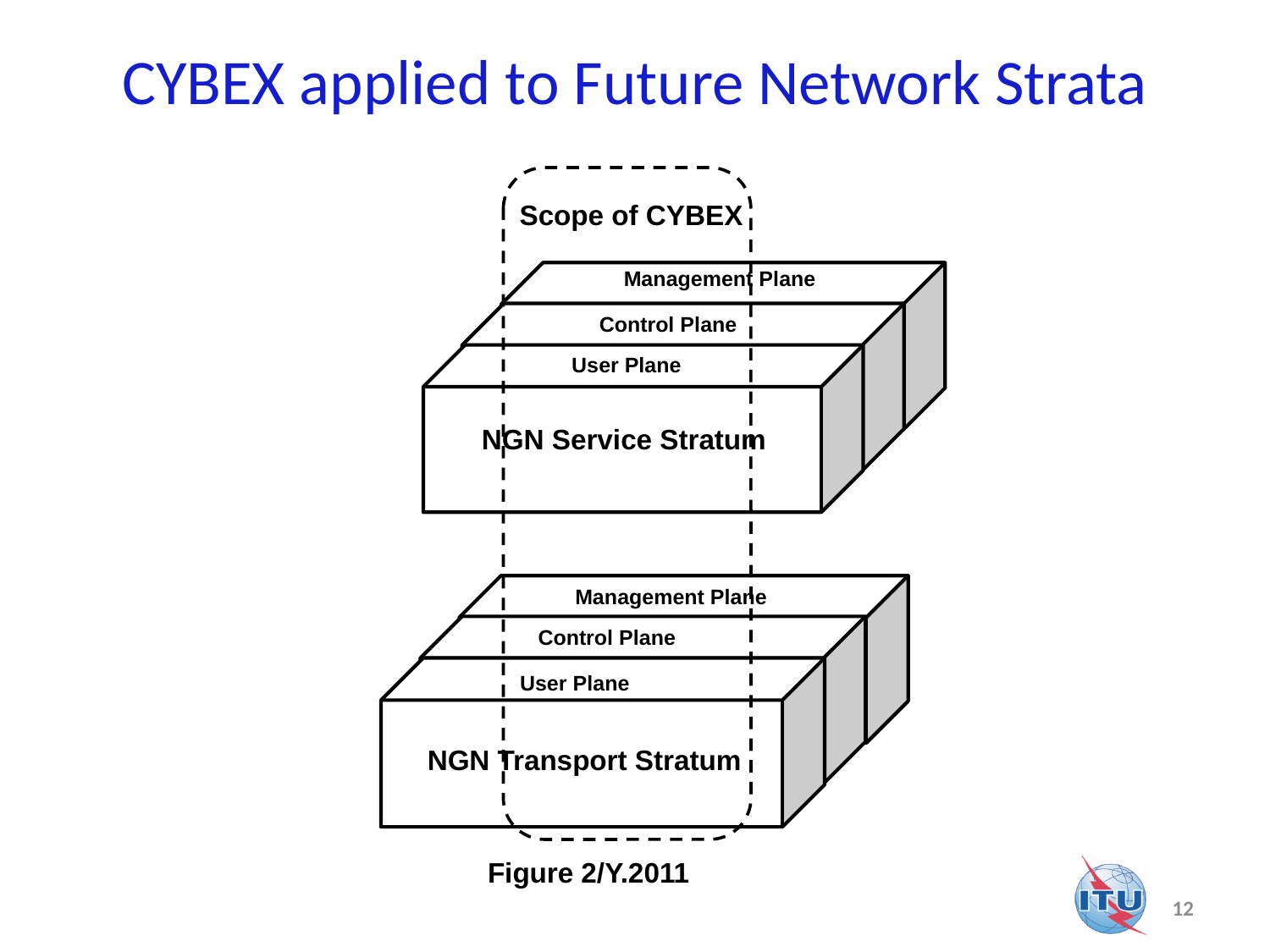

# CYBEX applied to Future Network Strata

Scope of CYBEX
Management Plane

Control Plane

User Plane
NGN Service Stratum

Management Plane

Control Plane

User Plane
NGN Transport Stratum
Figure 2/Y.2011
12